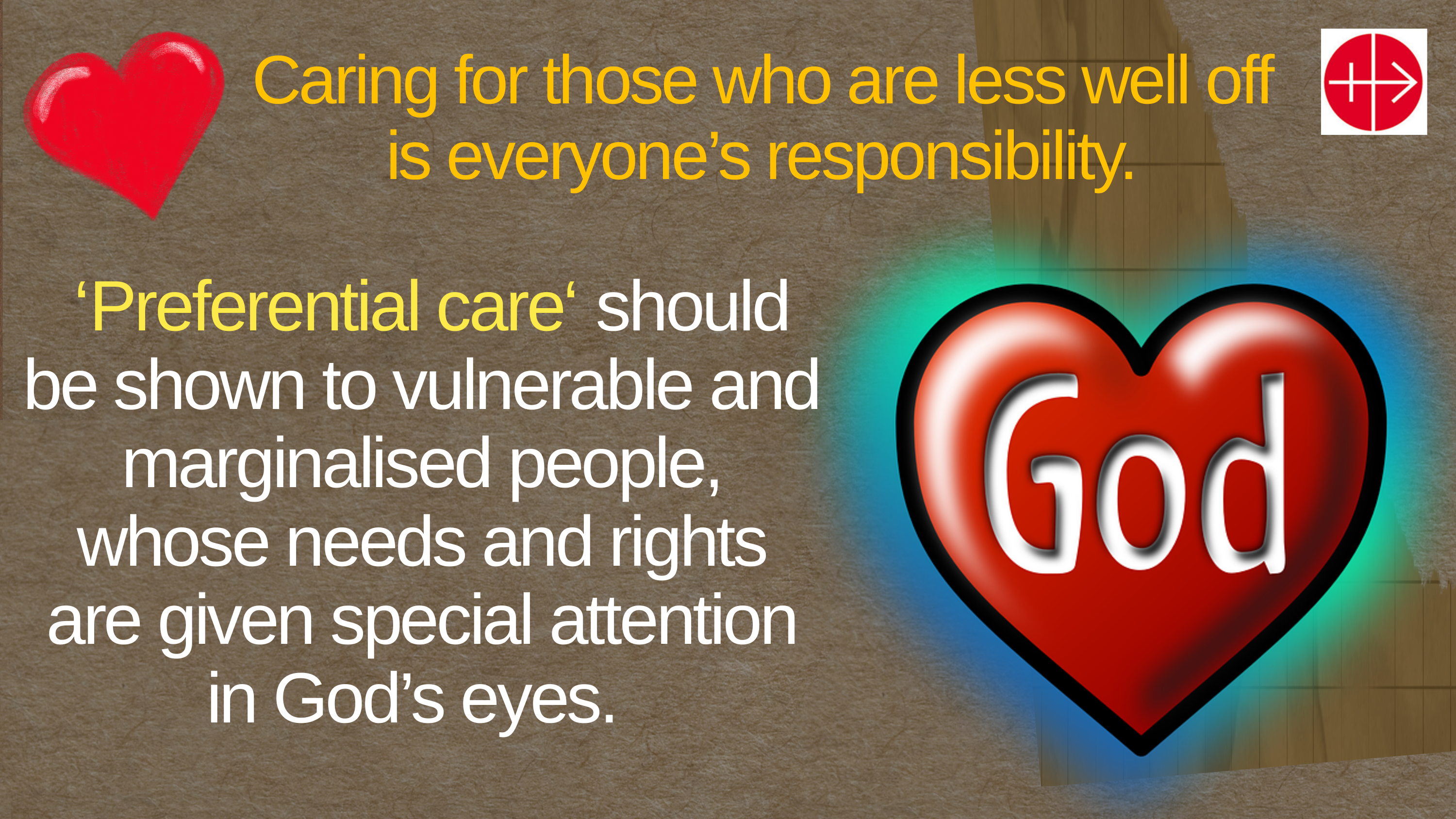

Caring for those who are less well off is everyone’s responsibility.

 ‘Preferential care‘ should be shown to vulnerable and marginalised people, whose needs and rights are given special attention in God’s eyes.